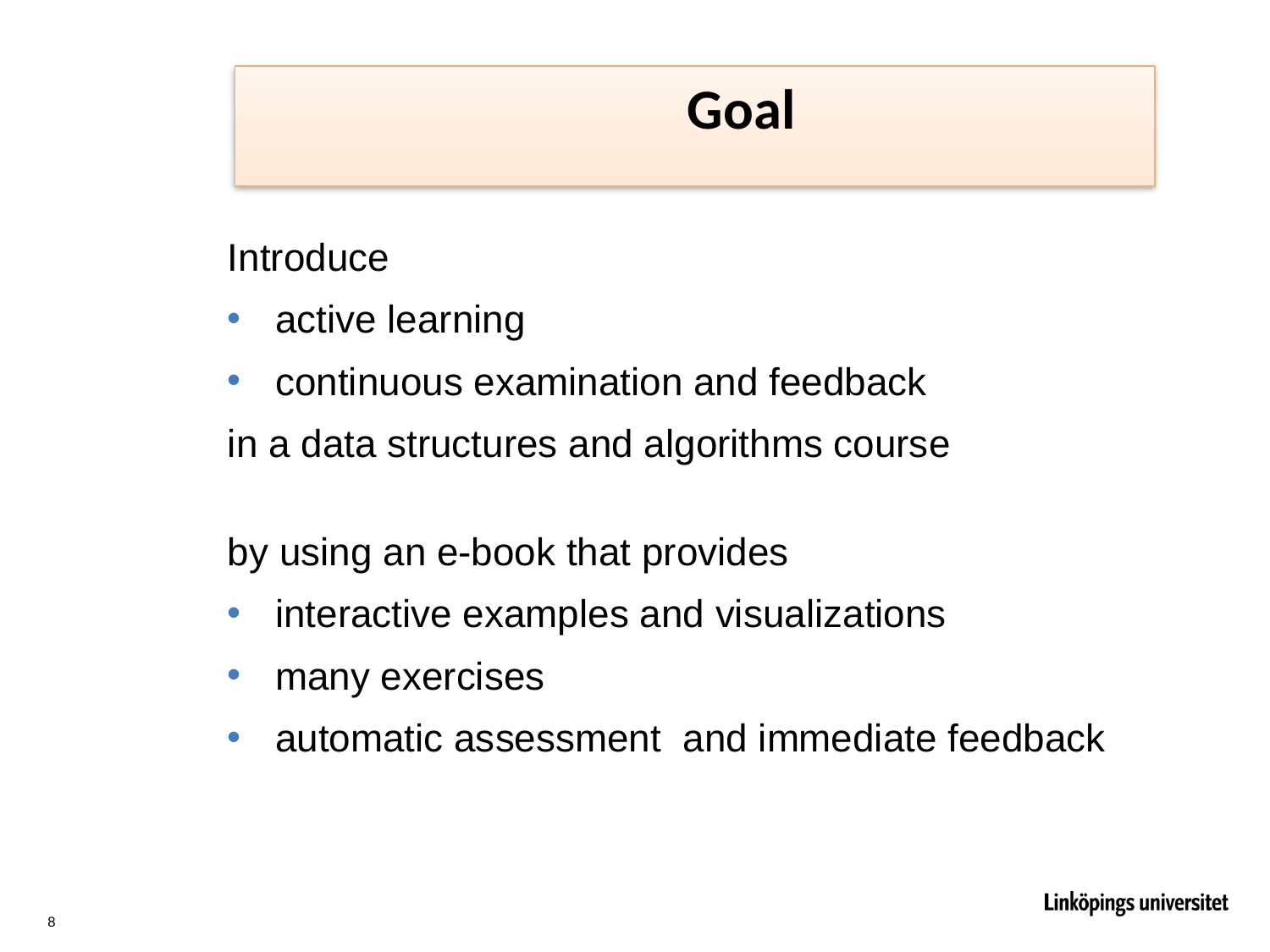

Goal
Introduce
active learning
continuous examination and feedback
in a data structures and algorithms course
by using an e-book that provides
interactive examples and visualizations
many exercises
automatic assessment  and immediate feedback

8